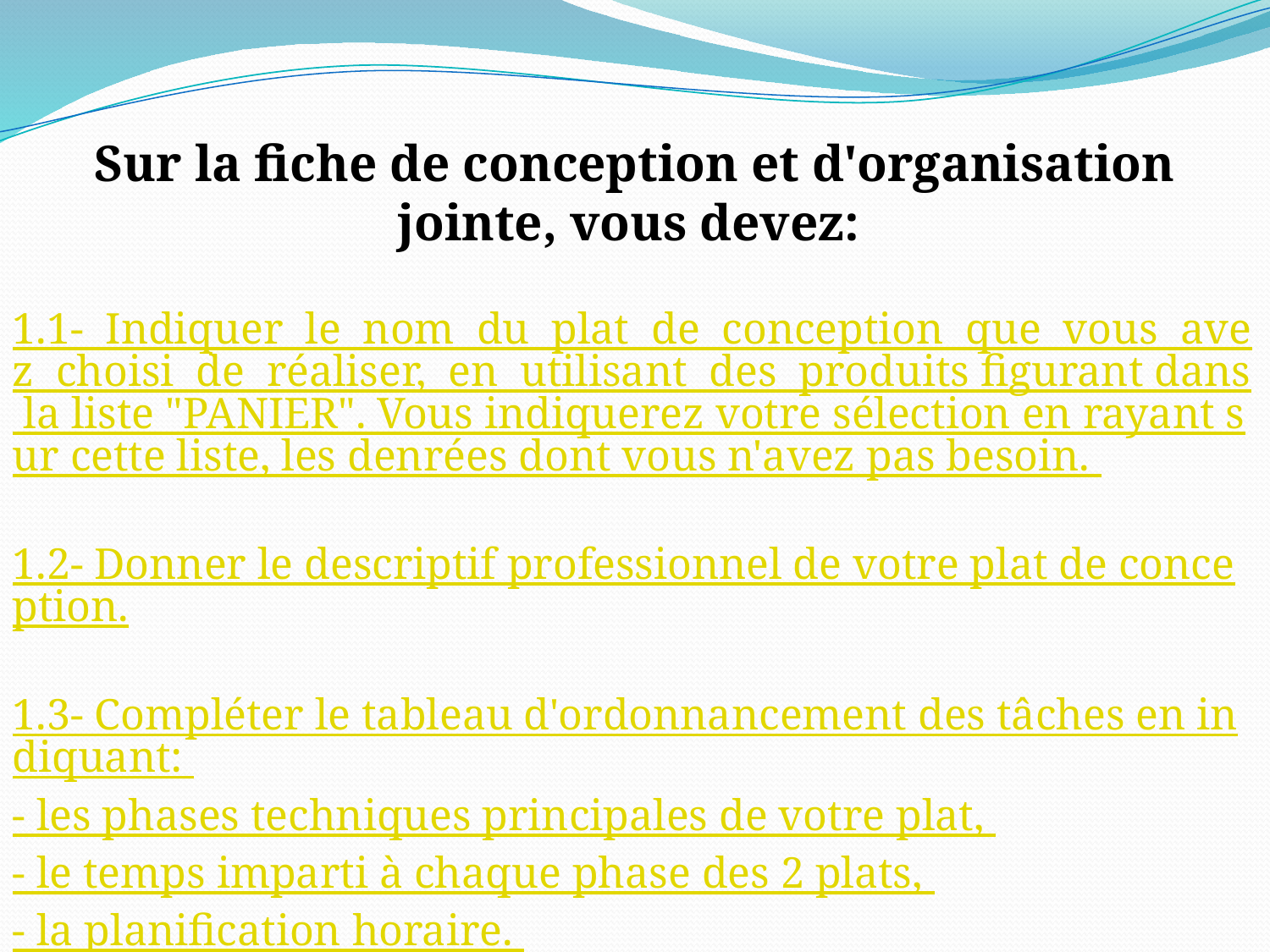

Sur la fiche de conception et d'organisation jointe, vous devez:

1.1-  Indiquer  le  nom  du  plat  de  conception  que  vous  avez  choisi  de  réaliser,  en  utilisant  des  produits figurant dans la liste "PANIER". Vous indiquerez votre sélection en rayant sur cette liste, les denrées dont vous n'avez pas besoin.

1.2- Donner le descriptif professionnel de votre plat de conception.

1.3- Compléter le tableau d'ordonnancement des tâches en indiquant:
- les phases techniques principales de votre plat,
- le temps imparti à chaque phase des 2 plats,
- la planification horaire.